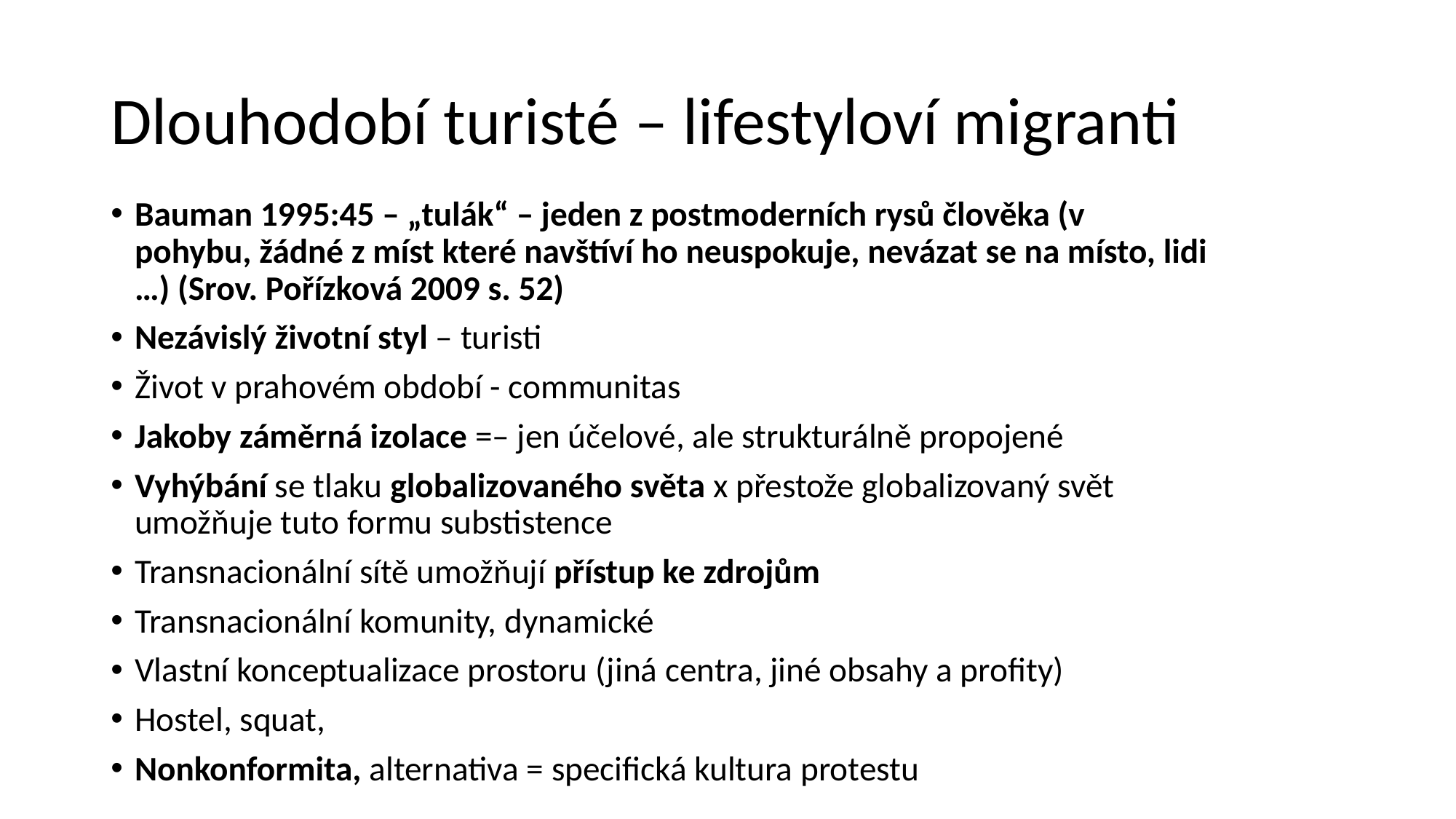

# Dlouhodobí turisté – lifestyloví migranti
Bauman 1995:45 – „tulák“ – jeden z postmoderních rysů člověka (v pohybu, žádné z míst které navštíví ho neuspokuje, nevázat se na místo, lidi …) (Srov. Pořízková 2009 s. 52)
Nezávislý životní styl – turisti
Život v prahovém období - communitas
Jakoby záměrná izolace =– jen účelové, ale strukturálně propojené
Vyhýbání se tlaku globalizovaného světa x přestože globalizovaný svět umožňuje tuto formu substistence
Transnacionální sítě umožňují přístup ke zdrojům
Transnacionální komunity, dynamické
Vlastní konceptualizace prostoru (jiná centra, jiné obsahy a profity)
Hostel, squat,
Nonkonformita, alternativa = specifická kultura protestu